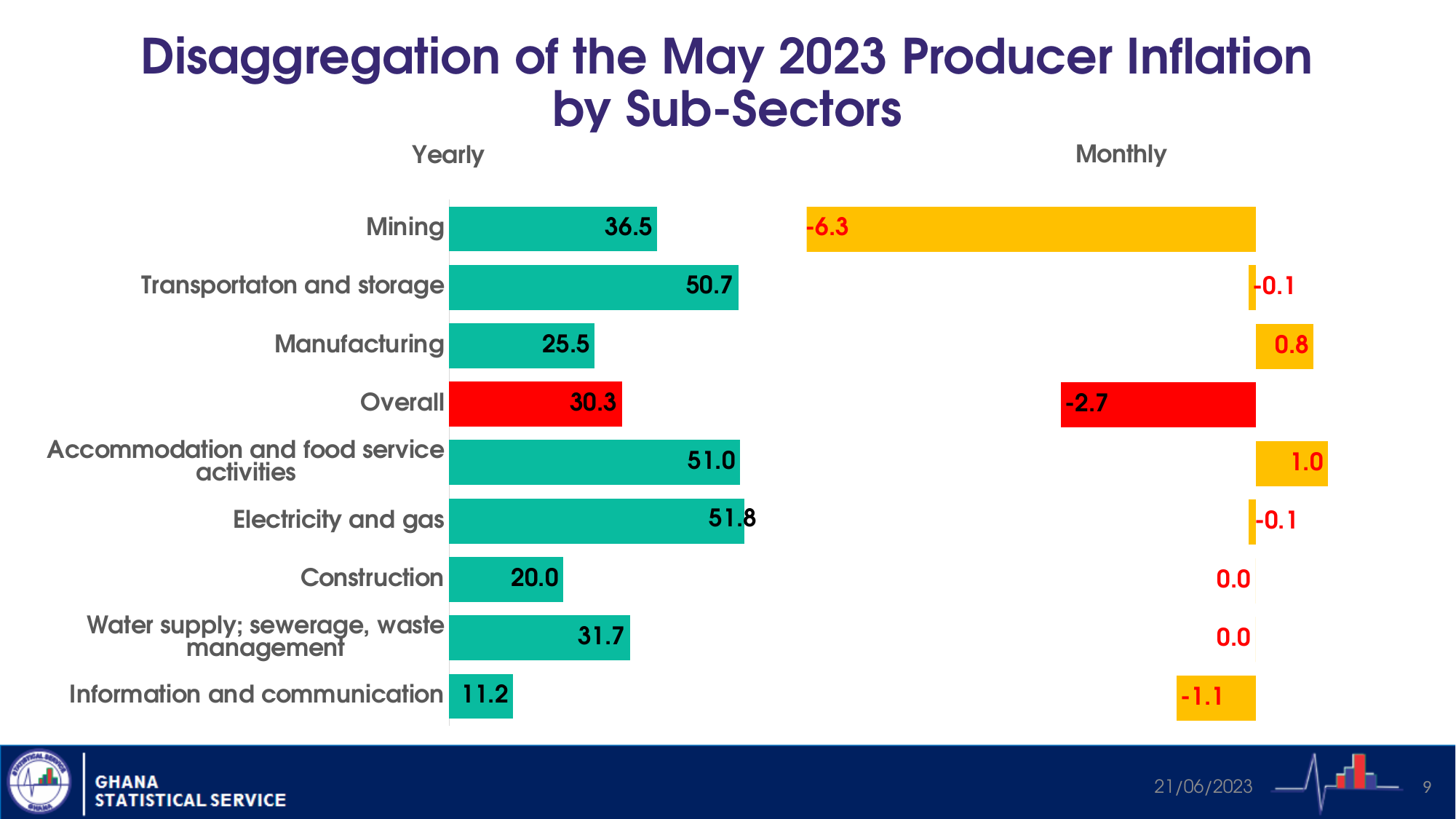

# Disaggregation of the May 2023 Producer Inflation by Sub-Sectors

### Chart:

| Category | Yearly |
|---|---|
| Information and communication | 11.2 |
| Water supply; sewerage, waste management | 31.7 |
| Construction | 20.0 |
| Electricity and gas | 51.8 |
| Accommodation and food service activities | 51.0 |
| Overall | 30.3 |
| Manufacturing | 25.5 |
| Transportaton and storage | 50.7 |
| Mining | 36.5 |

### Chart:

| Category | Monthly |
|---|---|
| Information and communication | -1.1 |
| Water supply; sewerage, waste management | 0.0 |
| Construction | 0.0 |
| Electricity and gas | -0.1 |
| Accommodation and food service activities | 1.0 |
| Overall | -2.7 |
| Manufacturing | 0.8 |
| Transportaton and storage | -0.1 |
| Mining | -6.3 |

### Chart

| Category |
|---|
21/06/2023
9